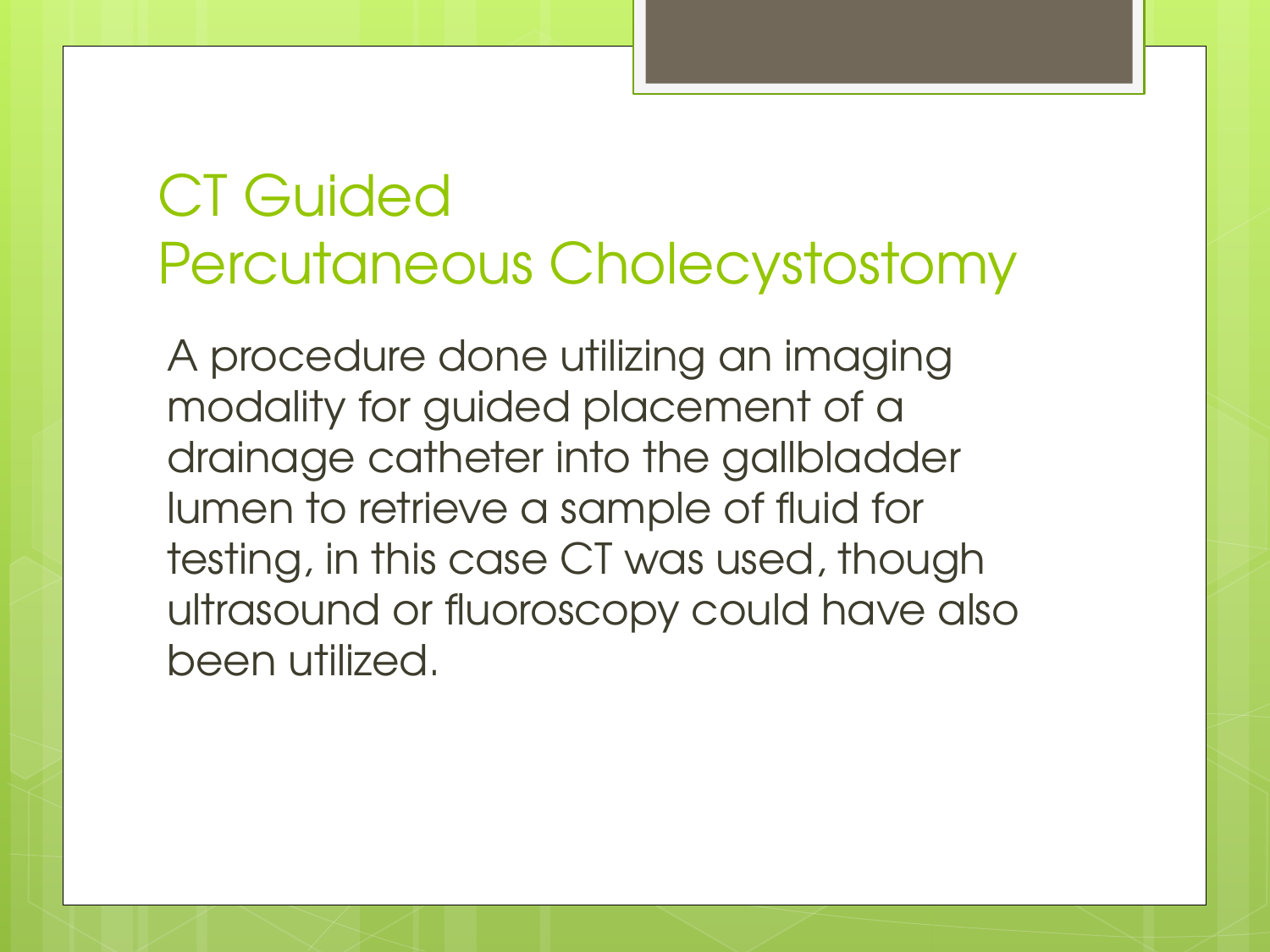

# CT Guided                        Percutaneous Cholecystostomy
A procedure done utilizing an imaging modality for guided placement of a drainage catheter into the gallbladder lumen to retrieve a sample of fluid for testing, in this case CT was used, though ultrasound or fluoroscopy could have also been utilized.